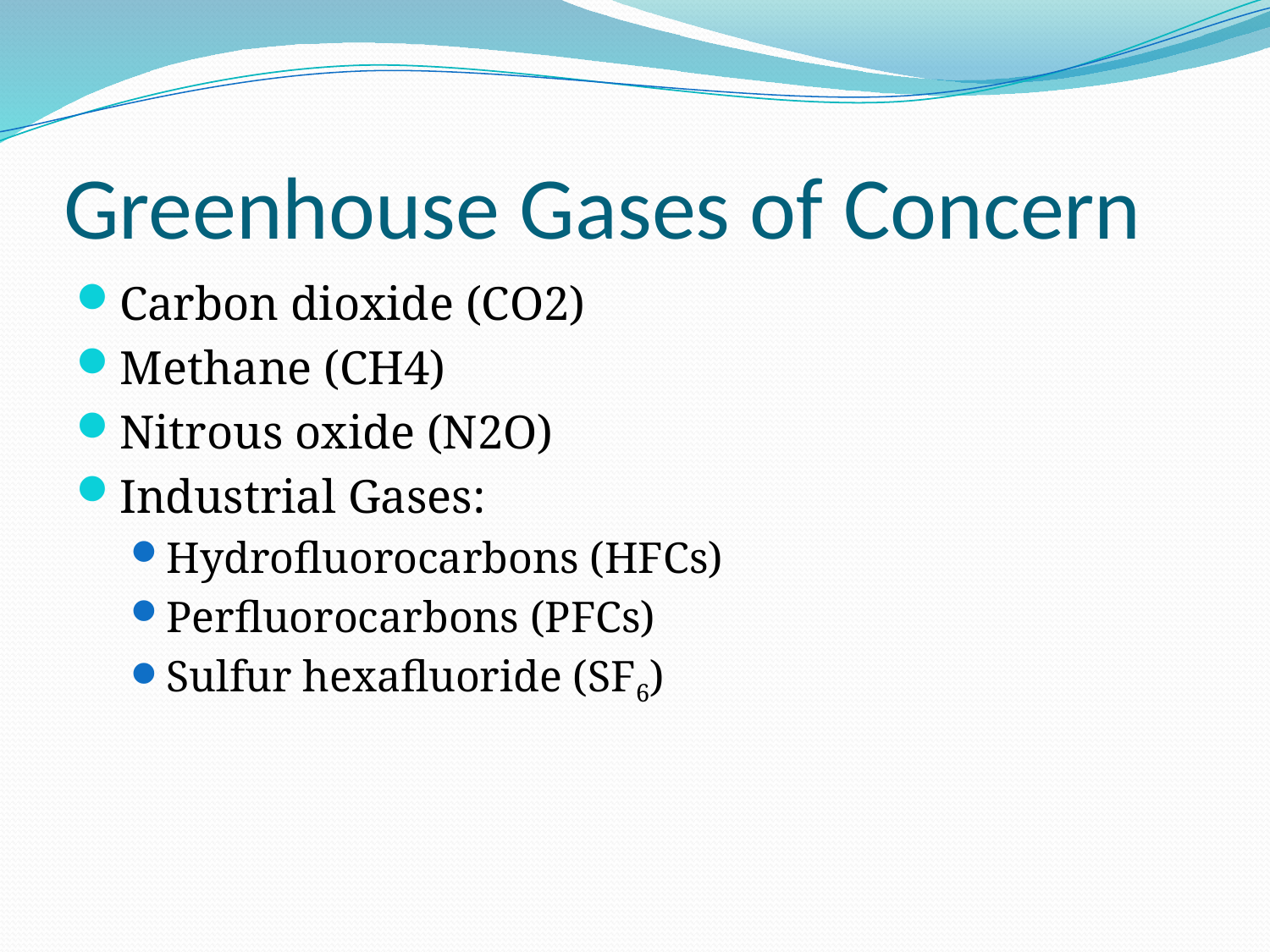

# Greenhouse Gases of Concern
Carbon dioxide (CO2)
Methane (CH4)
Nitrous oxide (N2O)
Industrial Gases:
Hydrofluorocarbons (HFCs)
Perfluorocarbons (PFCs)
Sulfur hexafluoride (SF6)